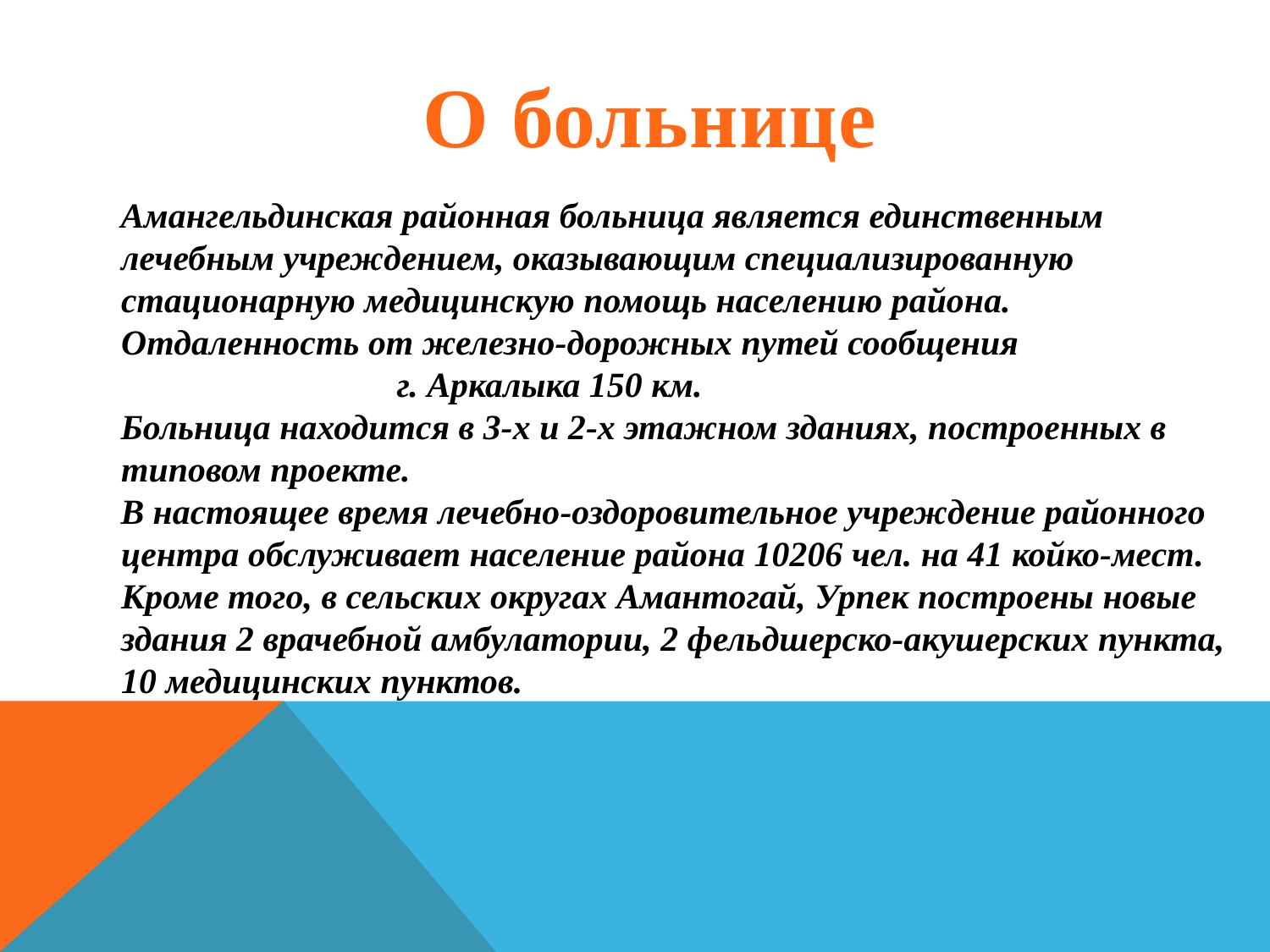

О больнице
     Амангельдинская районная больница является единственным  лечебным учреждением, оказывающим специализированную стационарную медицинскую помощь населению района.        Отдаленность от железно-дорожных путей сообщения                                                          г. Аркалыка 150 км.
     Больница находится в 3-х и 2-х этажном зданиях, построенных в типовом проекте.
     В настоящее время лечебно-оздоровительное учреждение районного центра обслуживает население района 10206 чел. на 41 койко-мест. Кроме того, в сельских округах Амантогай, Урпек построены новые здания 2 врачебной амбулатории, 2 фельдшерско-акушерских пункта, 10 медицинских пунктов.